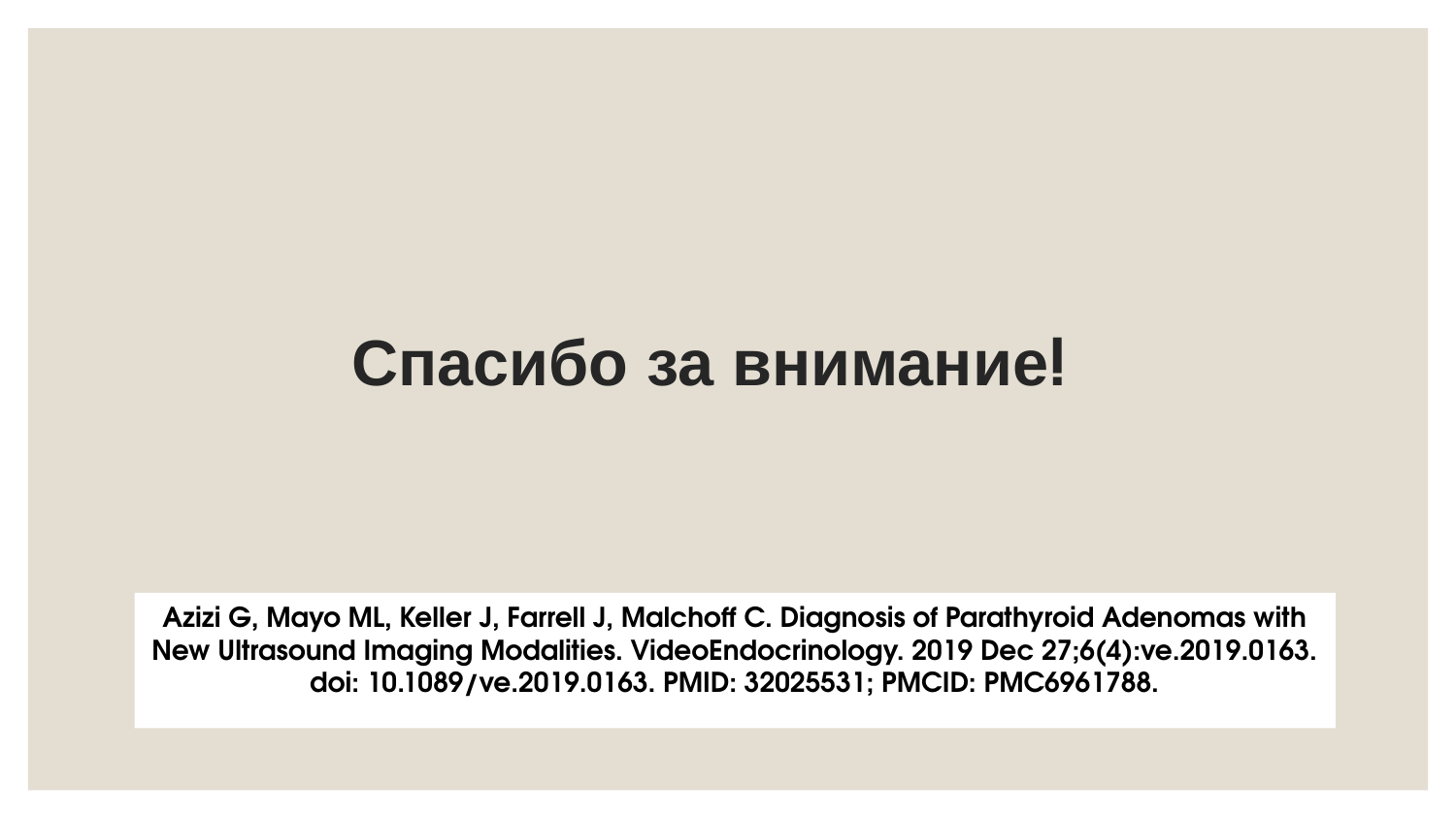

# Спасибо за внимание!
Azizi G, Mayo ML, Keller J, Farrell J, Malchoff C. Diagnosis of Parathyroid Adenomas with New Ultrasound Imaging Modalities. VideoEndocrinology. 2019 Dec 27;6(4):ve.2019.0163. doi: 10.1089/ve.2019.0163. PMID: 32025531; PMCID: PMC6961788.